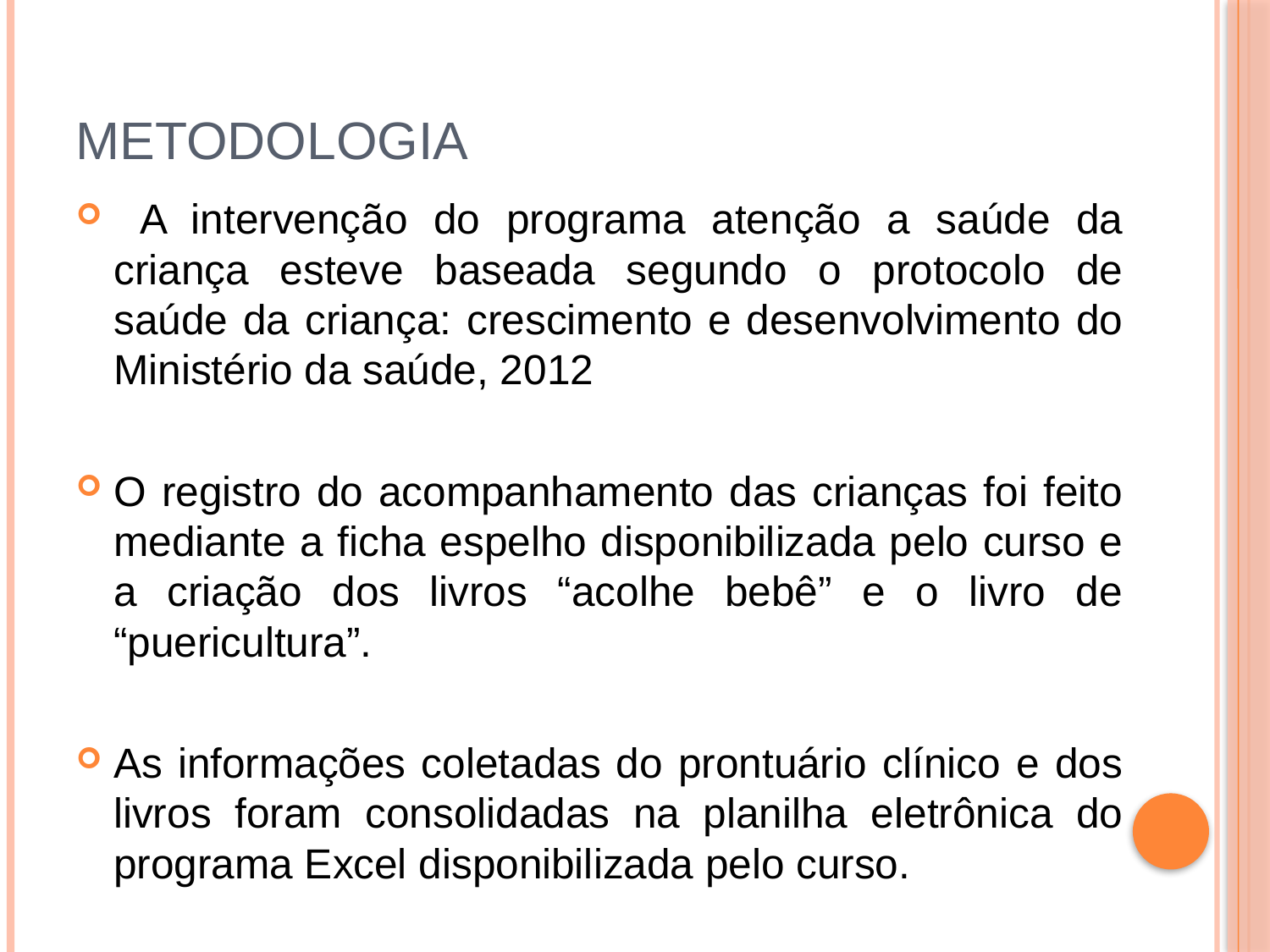

# Metodologia
 A intervenção do programa atenção a saúde da criança esteve baseada segundo o protocolo de saúde da criança: crescimento e desenvolvimento do Ministério da saúde, 2012

O registro do acompanhamento das crianças foi feito mediante a ficha espelho disponibilizada pelo curso e a criação dos livros “acolhe bebê” e o livro de “puericultura”.

As informações coletadas do prontuário clínico e dos livros foram consolidadas na planilha eletrônica do programa Excel disponibilizada pelo curso.